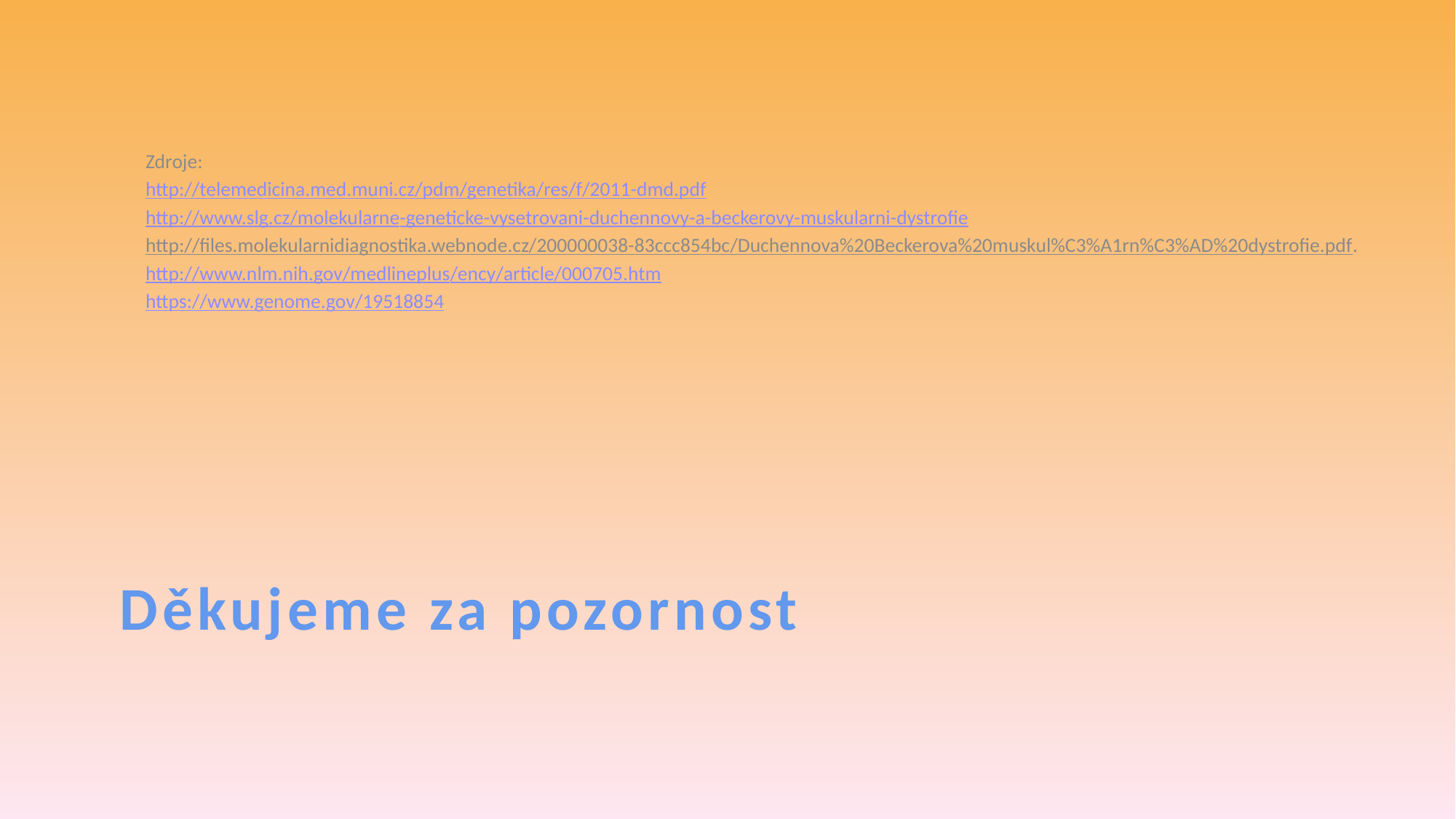

Zdroje:
http://telemedicina.med.muni.cz/pdm/genetika/res/f/2011-dmd.pdf
http://www.slg.cz/molekularne-geneticke-vysetrovani-duchennovy-a-beckerovy-muskularni-dystrofie
http://files.molekularnidiagnostika.webnode.cz/200000038-83ccc854bc/Duchennova%20Beckerova%20muskul%C3%A1rn%C3%AD%20dystrofie.pdf.
http://www.nlm.nih.gov/medlineplus/ency/article/000705.htm
https://www.genome.gov/19518854

# Děkujeme za pozornost